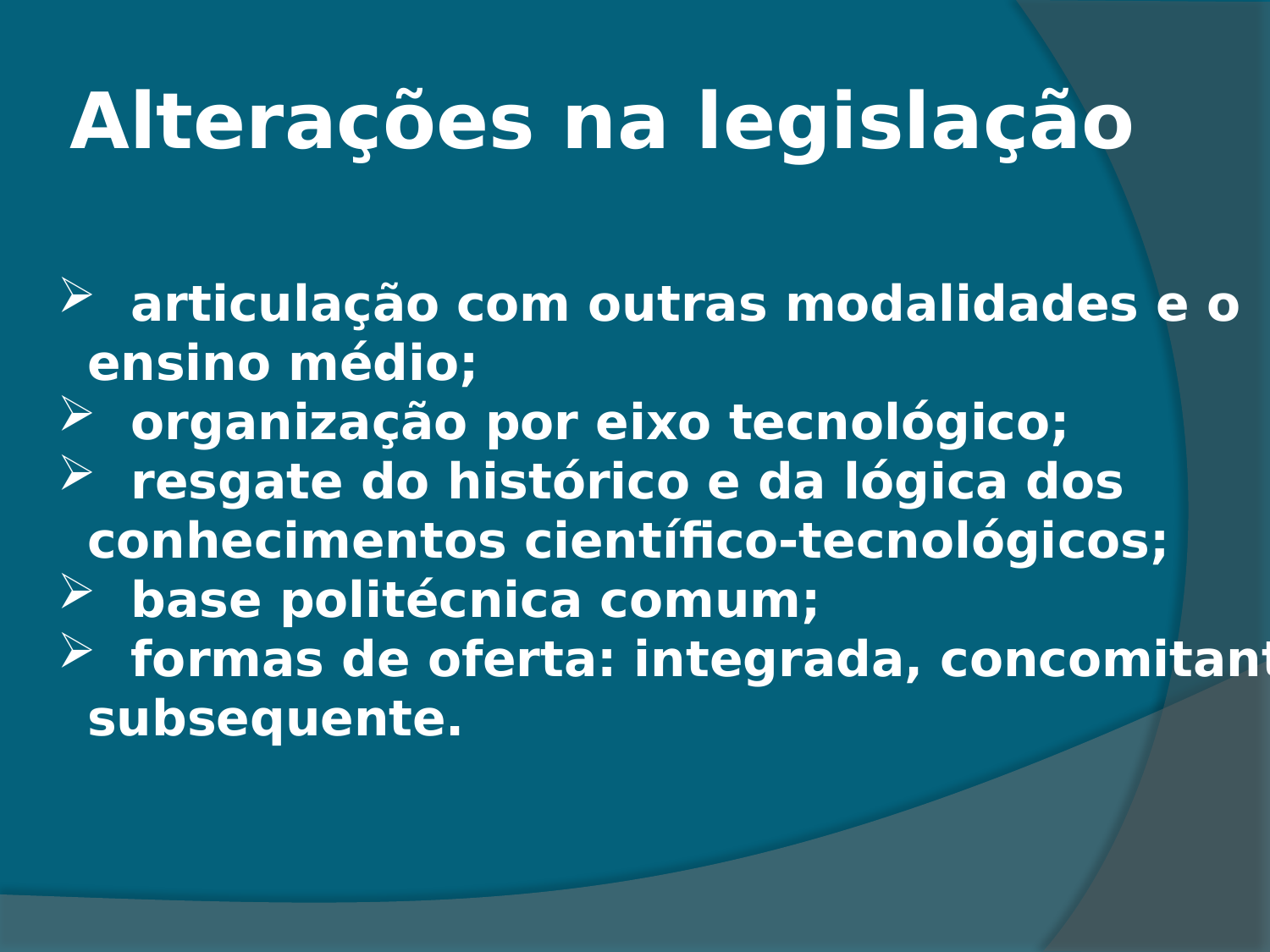

# Alterações na legislação

  articulação com outras modalidades e o ensino médio;
  organização por eixo tecnológico;
  resgate do histórico e da lógica dos conhecimentos científico-tecnológicos;
  base politécnica comum;
  formas de oferta: integrada, concomitante, subsequente.